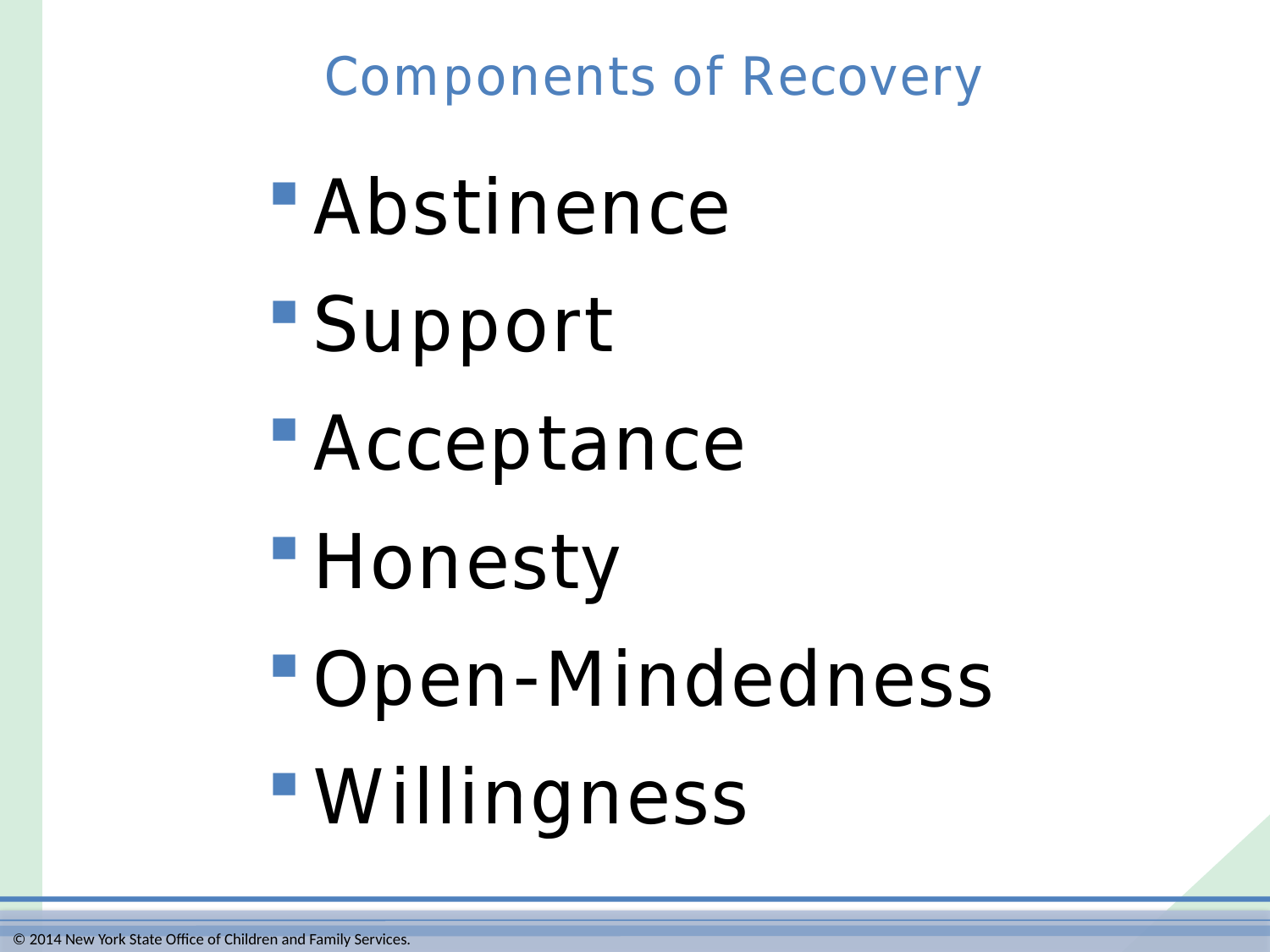

# Components of Recovery
Abstinence
Support
Acceptance
Honesty
Open-Mindedness
Willingness